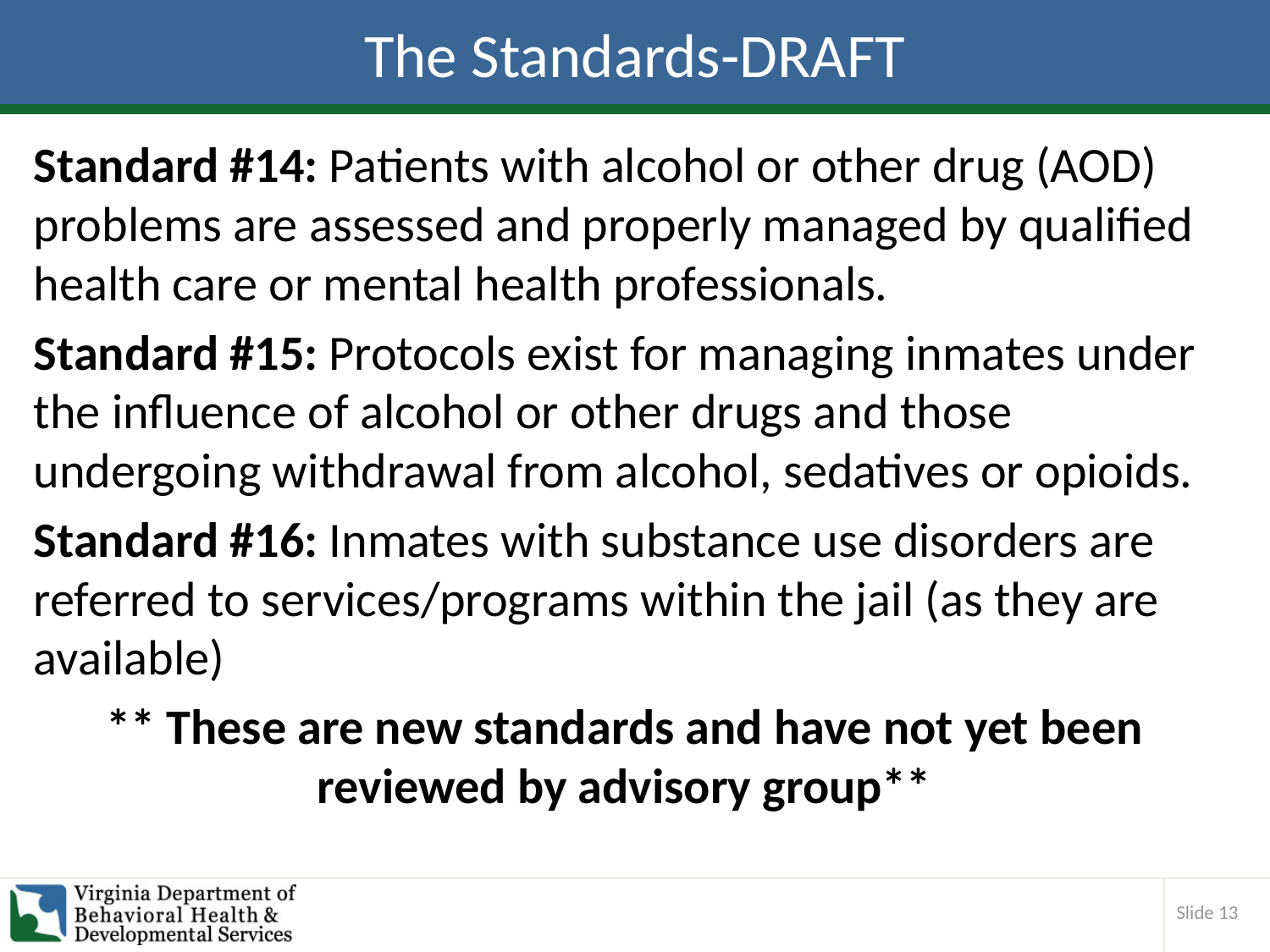

# The Standards-DRAFT
Standard #14: Patients with alcohol or other drug (AOD) problems are assessed and properly managed by qualified health care or mental health professionals.
Standard #15: Protocols exist for managing inmates under the influence of alcohol or other drugs and those undergoing withdrawal from alcohol, sedatives or opioids.
Standard #16: Inmates with substance use disorders are referred to services/programs within the jail (as they are available)
** These are new standards and have not yet been reviewed by advisory group**